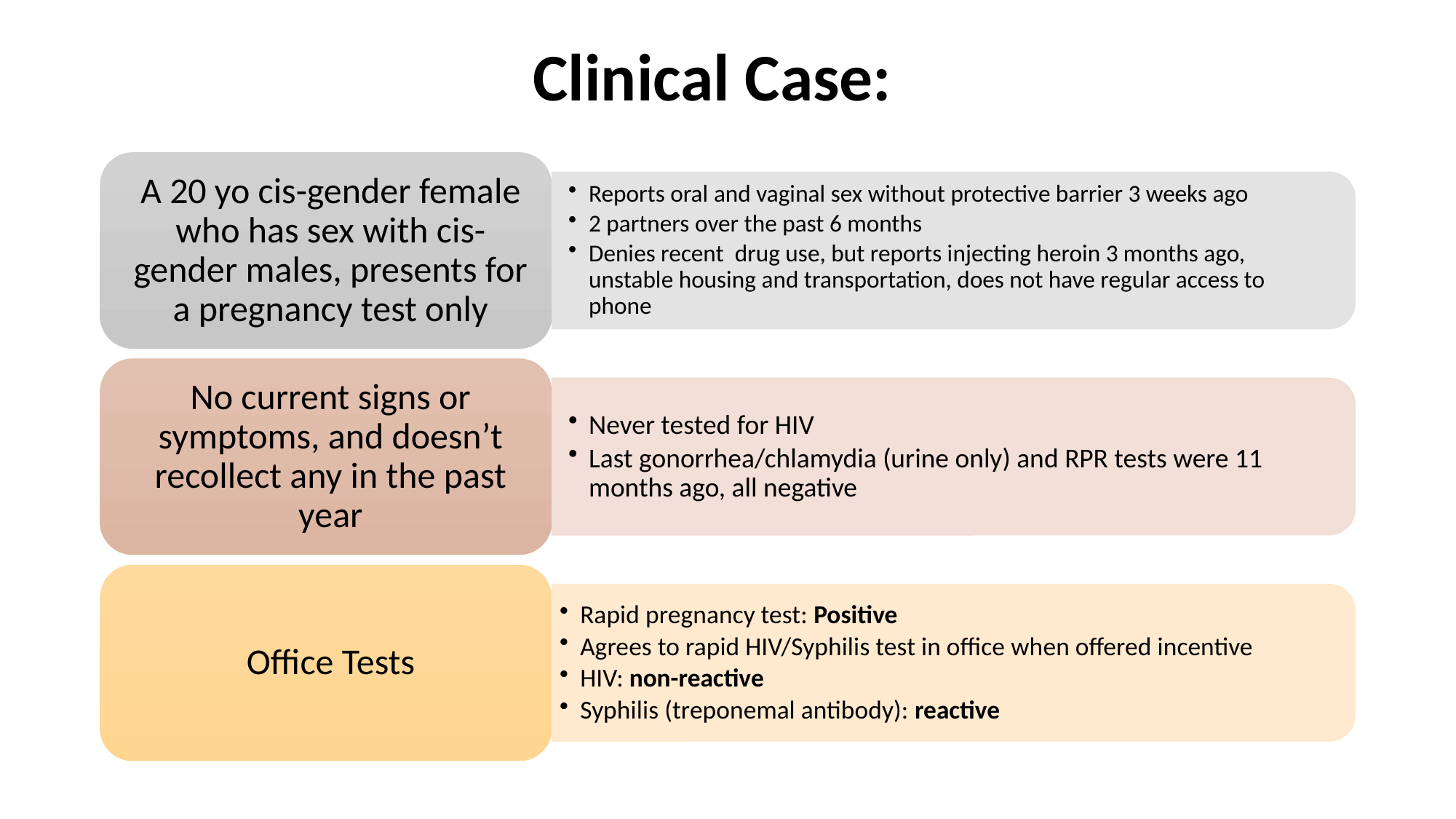

# Clinical Case:
Reports oral and vaginal sex without protective barrier 3 weeks ago
2 partners over the past 6 months
Denies recent  drug use, but reports injecting heroin 3 months ago, unstable housing and transportation, does not have regular access to phone
A 20 yo cis-gender female who has sex with cis-gender males, presents for a pregnancy test only
Never tested for HIV
Last gonorrhea/chlamydia (urine only) and RPR tests were 11 months ago, all negative
No current signs or symptoms, and doesn’t recollect any in the past year
Rapid pregnancy test: Positive
Agrees to rapid HIV/Syphilis test in office when offered incentive
HIV: non-reactive
Syphilis (treponemal antibody): reactive
Office Tests